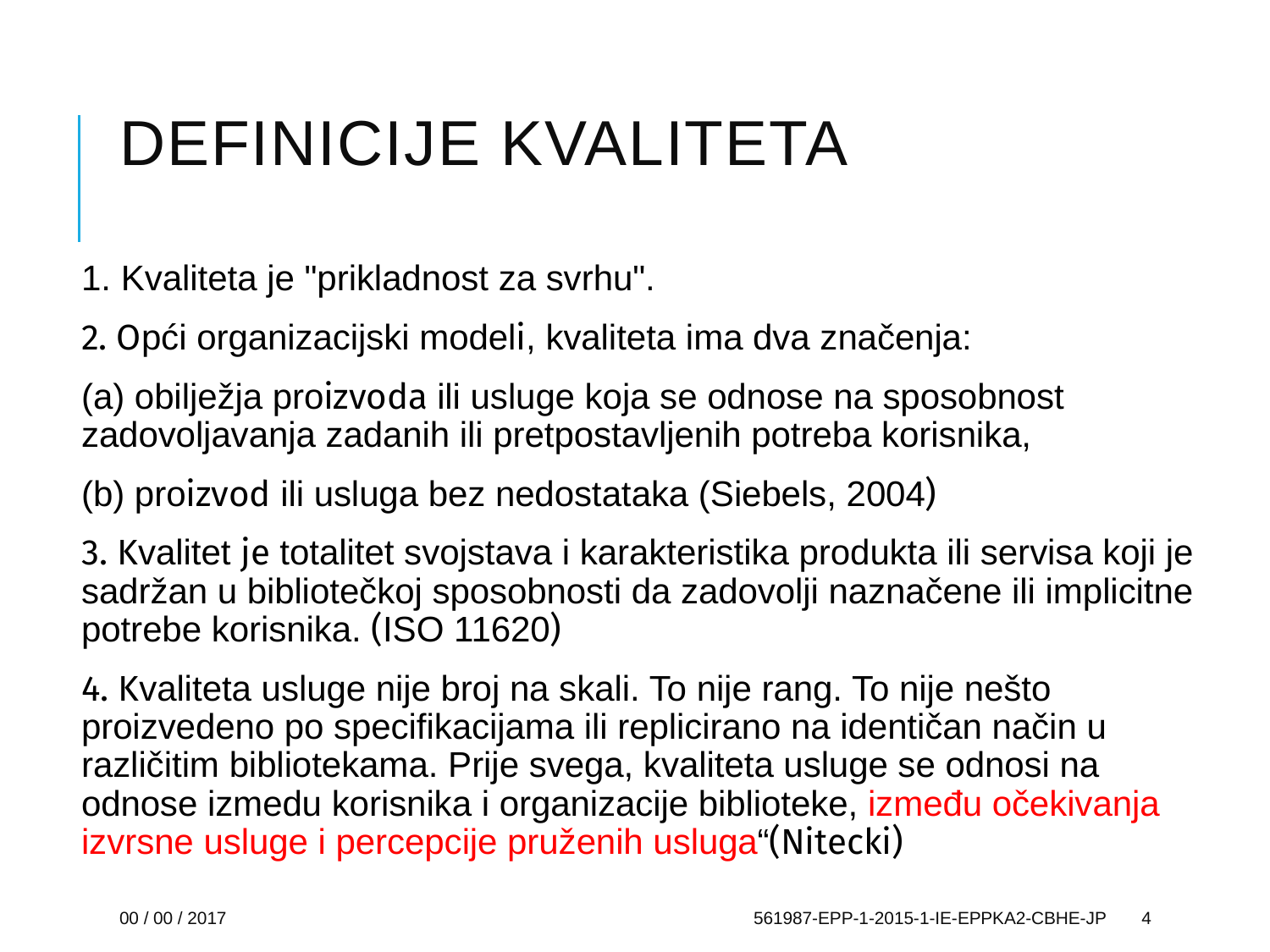

# Definicije kvaliteta
1. Kvaliteta je "prikladnost za svrhu".
2. Opći organizacijski modeli, kvaliteta ima dva značenja:
(a) obilježja proizvoda ili usluge koja se odnose na sposobnost zadovoljavanja zadanih ili pretpostavljenih potreba korisnika,
(b) proizvod ili usluga bez nedostataka (Siebels, 2004)
3. Kvalitet je totalitet svojstava i karakteristika produkta ili servisa koji je sadržan u bibliotečkoj sposobnosti da zadovolji naznačene ili implicitne potrebe korisnika. (ISO 11620)
4. Kvaliteta usluge nije broj na skali. To nije rang. To nije nešto proizvedeno po specifikacijama ili replicirano na identičan način u različitim bibliotekama. Prije svega, kvaliteta usluge se odnosi na odnose izmedu korisnika i organizacije biblioteke, između očekivanja izvrsne usluge i percepcije pruženih usluga“(Nitecki)

00 / 00 / 2017
561987-EPP-1-2015-1-IE-EPPKA2-CBHE-JP
4